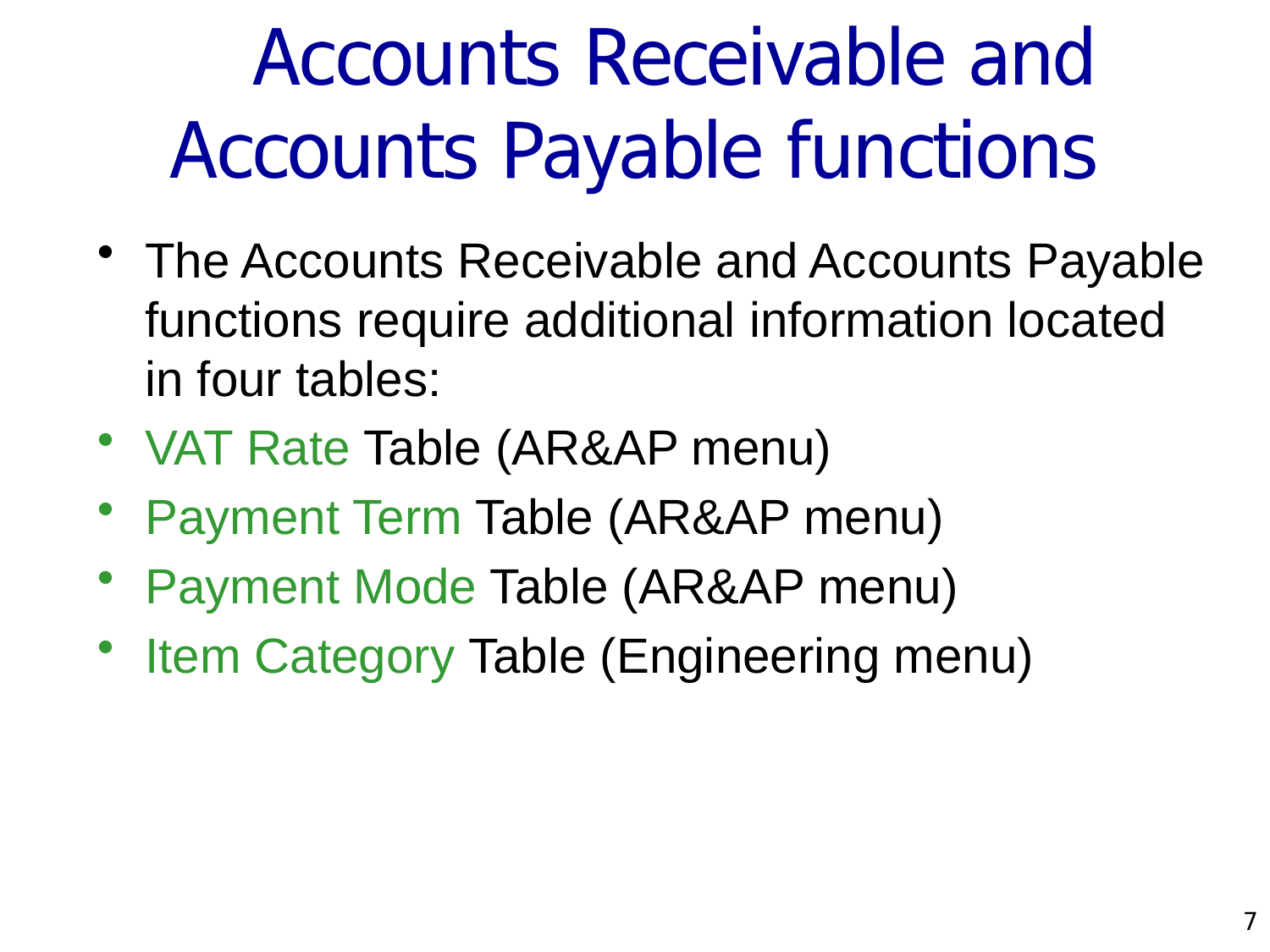

# Accounts Receivable and Accounts Payable functions
The Accounts Receivable and Accounts Payable functions require additional information located in four tables:
VAT Rate Table (AR&AP menu)
Payment Term Table (AR&AP menu)
Payment Mode Table (AR&AP menu)
Item Category Table (Engineering menu)
7